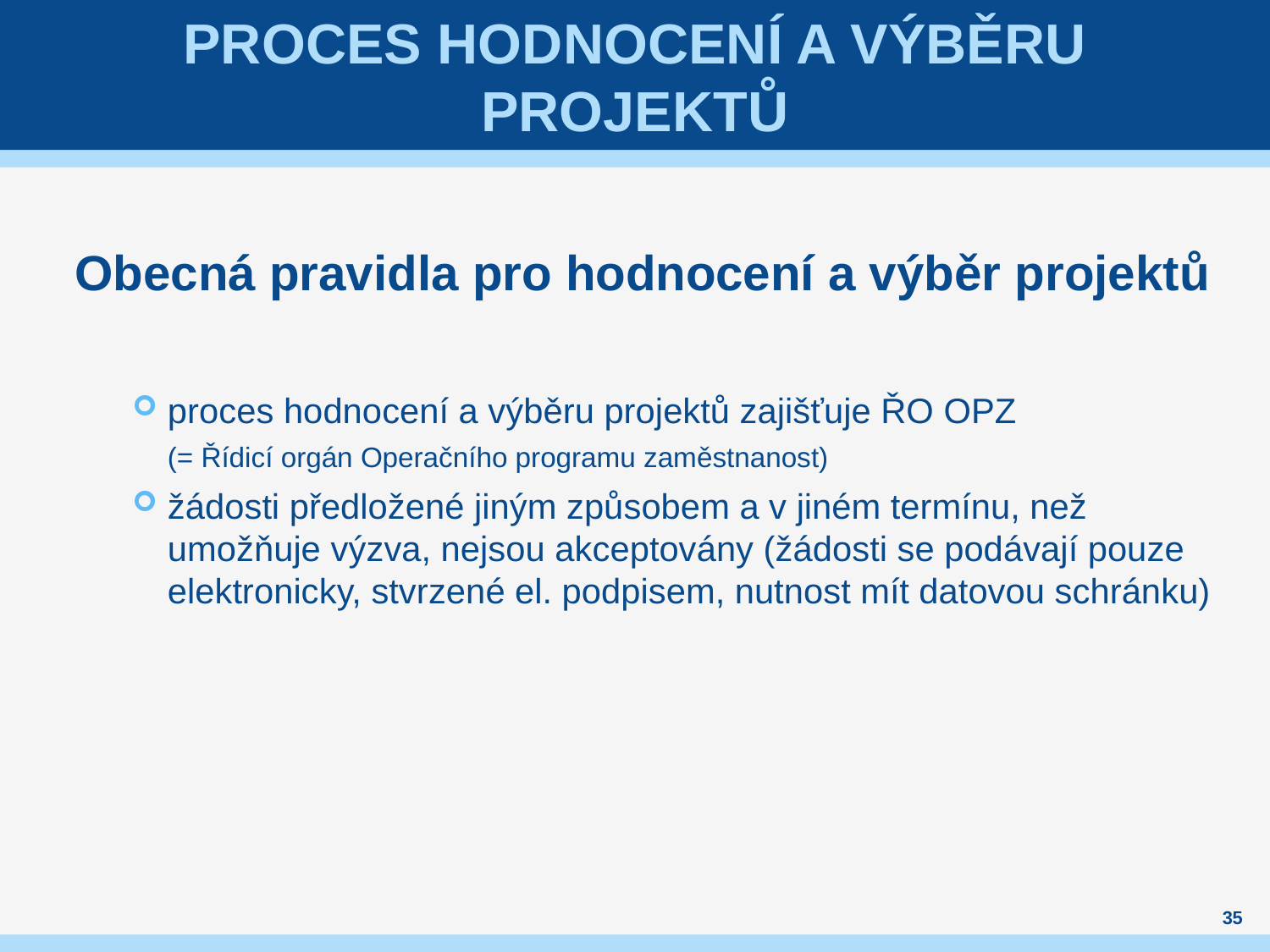

# Proces hodnocení a výběru projektů
Obecná pravidla pro hodnocení a výběr projektů

proces hodnocení a výběru projektů zajišťuje ŘO OPZ
(= Řídicí orgán Operačního programu zaměstnanost)
žádosti předložené jiným způsobem a v jiném termínu, než umožňuje výzva, nejsou akceptovány (žádosti se podávají pouze elektronicky, stvrzené el. podpisem, nutnost mít datovou schránku)

35